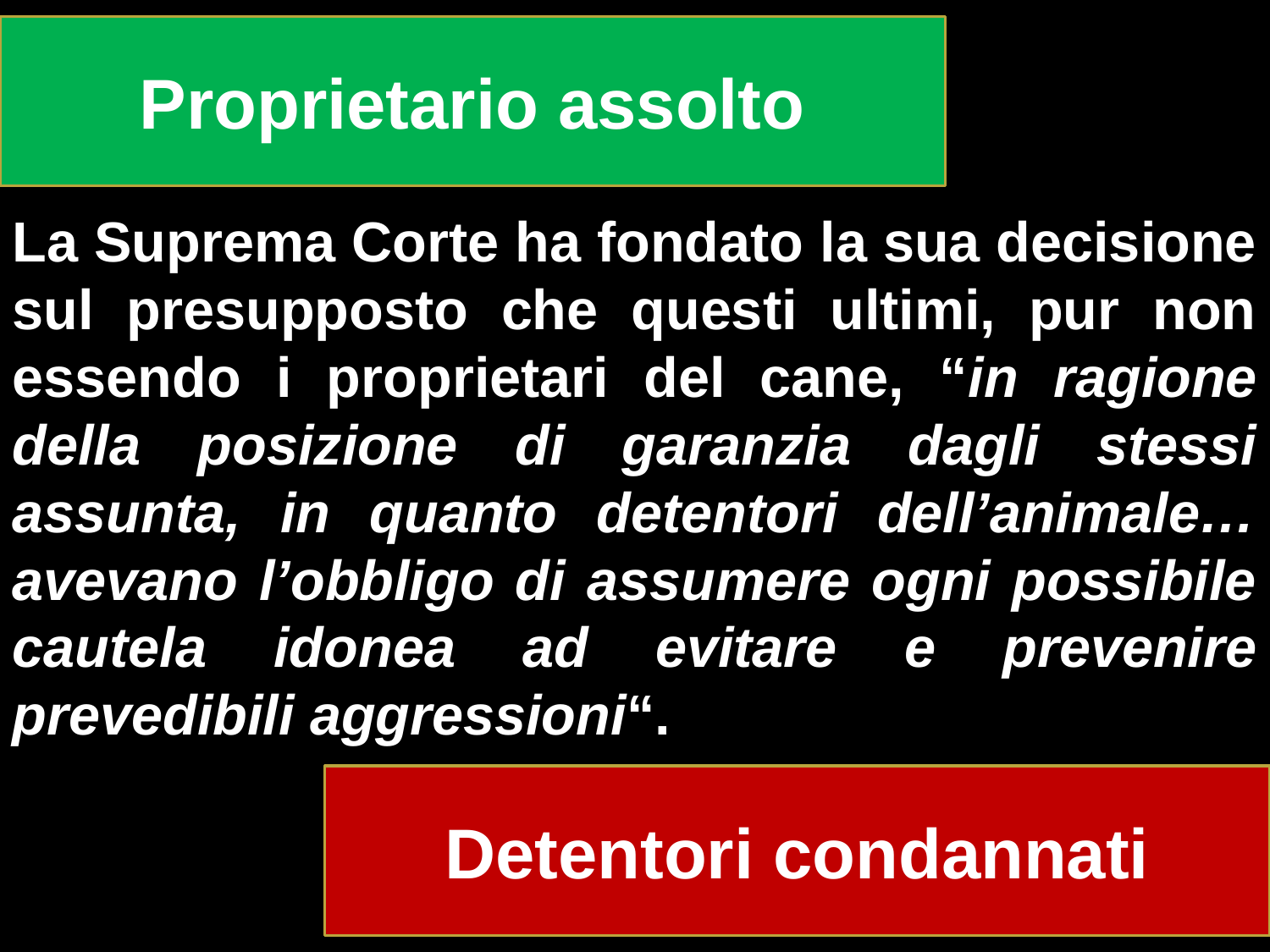

La Suprema Corte ha fondato la sua decisione sul presupposto che questi ultimi, pur non essendo i proprietari del cane, “in ragione della posizione di garanzia dagli stessi assunta, in quanto detentori dell’animale… avevano l’obbligo di assumere ogni possibile cautela idonea ad evitare e prevenire prevedibili aggressioni“.
Proprietario assolto
Detentori condannati